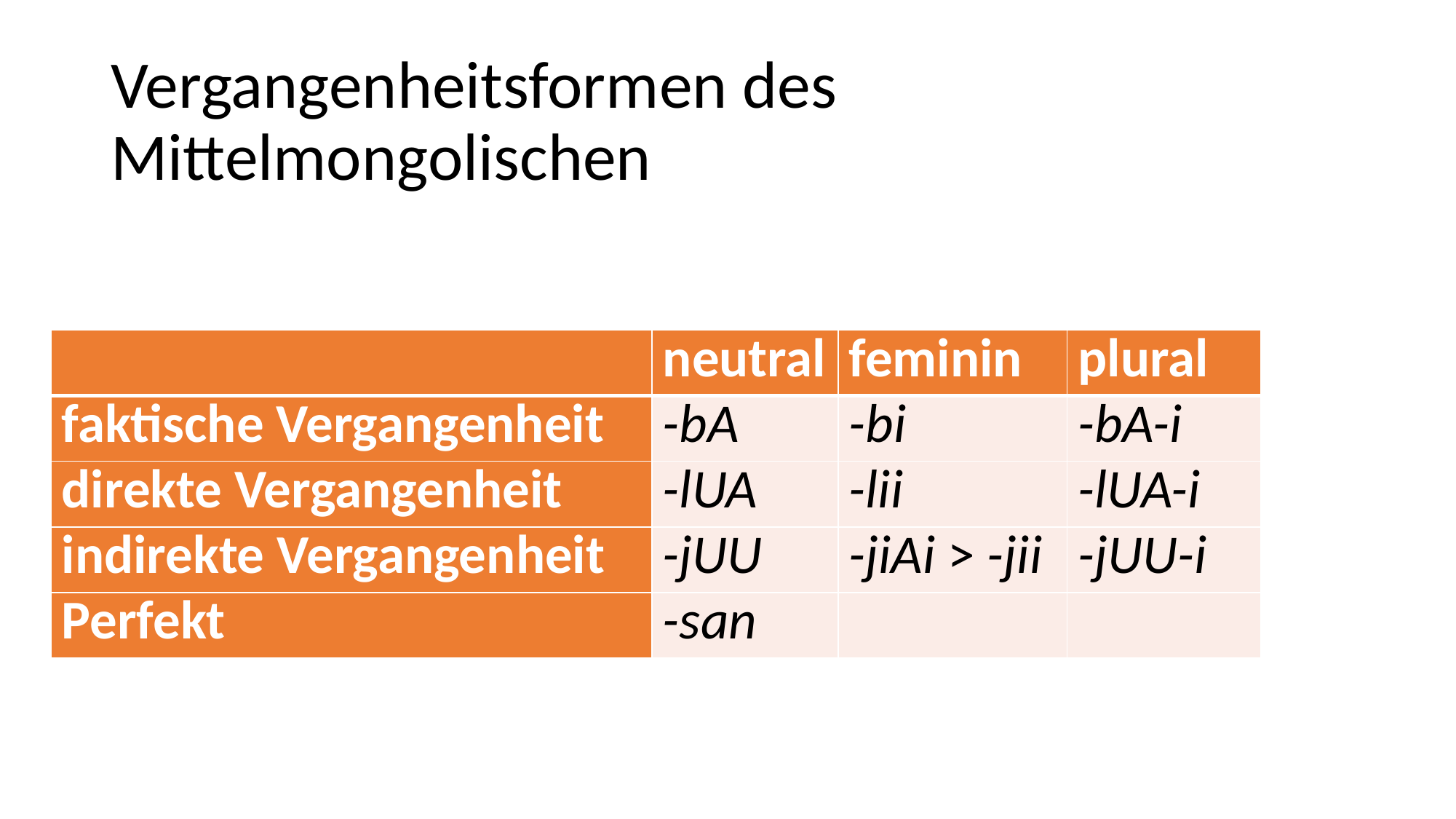

# Vergangenheitsformen des Mittelmongolischen
|  | neutral | feminin | plural |
| --- | --- | --- | --- |
| faktische Vergangenheit | -bA | -bi | -bA-i |
| direkte Vergangenheit | -lUA | -lii | -lUA-i |
| indirekte Vergangenheit | -jUU | -jiAi > -jii | -jUU-i |
| Perfekt | -san |  |  |